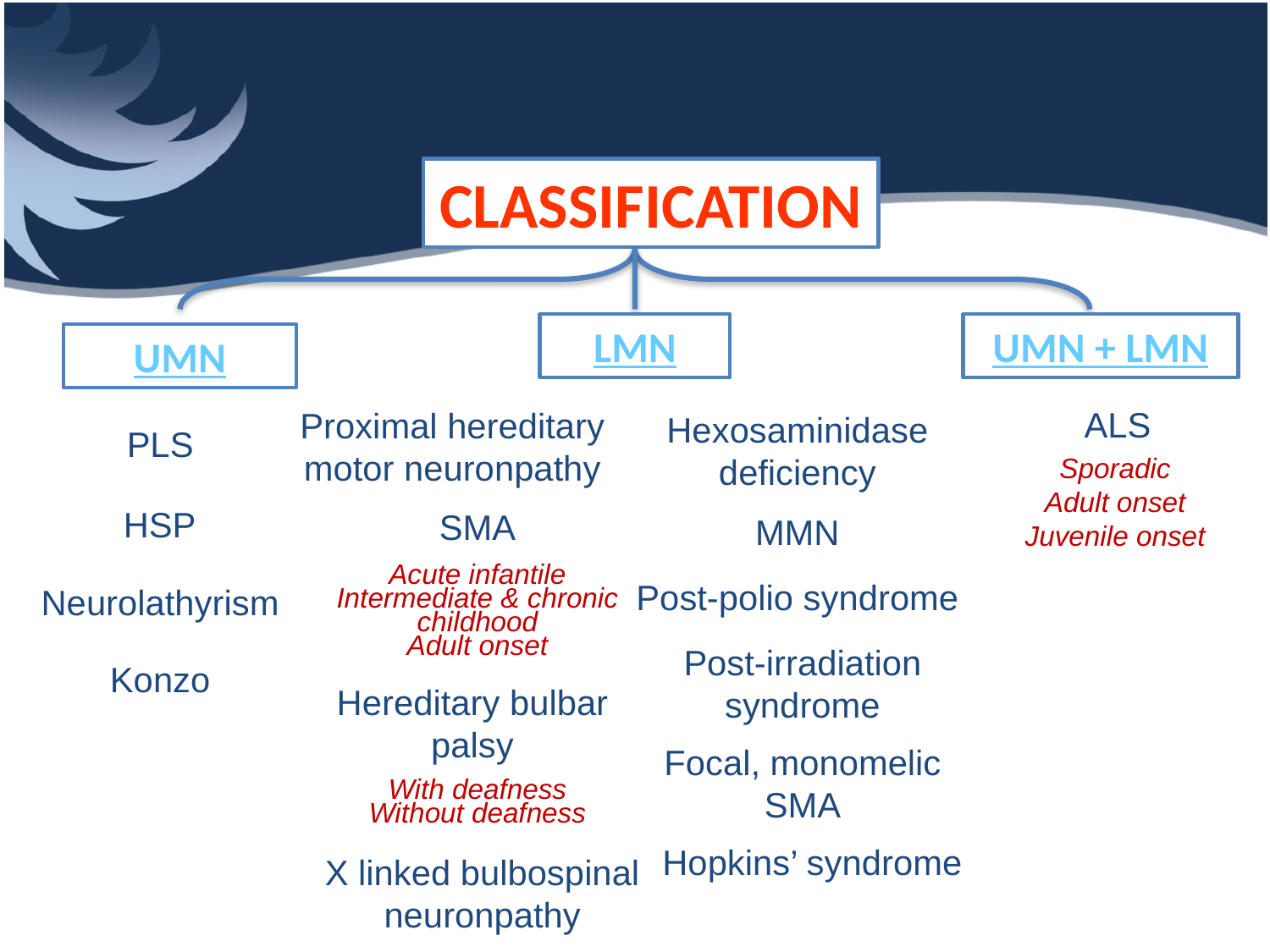

CLASSIFICATION

LMN
UMN + LMN
UMN
ALS
Proximal hereditary motor neuronpathy
PLS
Hexosaminidase deficiency
Sporadic
Adult onset
Juvenile onset
HSP
SMA
MMN
Neurolathyrism
Acute infantile
Intermediate & chronic childhood
Adult onset
Post-polio syndrome
Konzo
Post-irradiation syndrome
Hereditary bulbar palsy
Focal, monomelic SMA
With deafness
Without deafness
 Hopkins’ syndrome
X linked bulbospinal neuronpathy